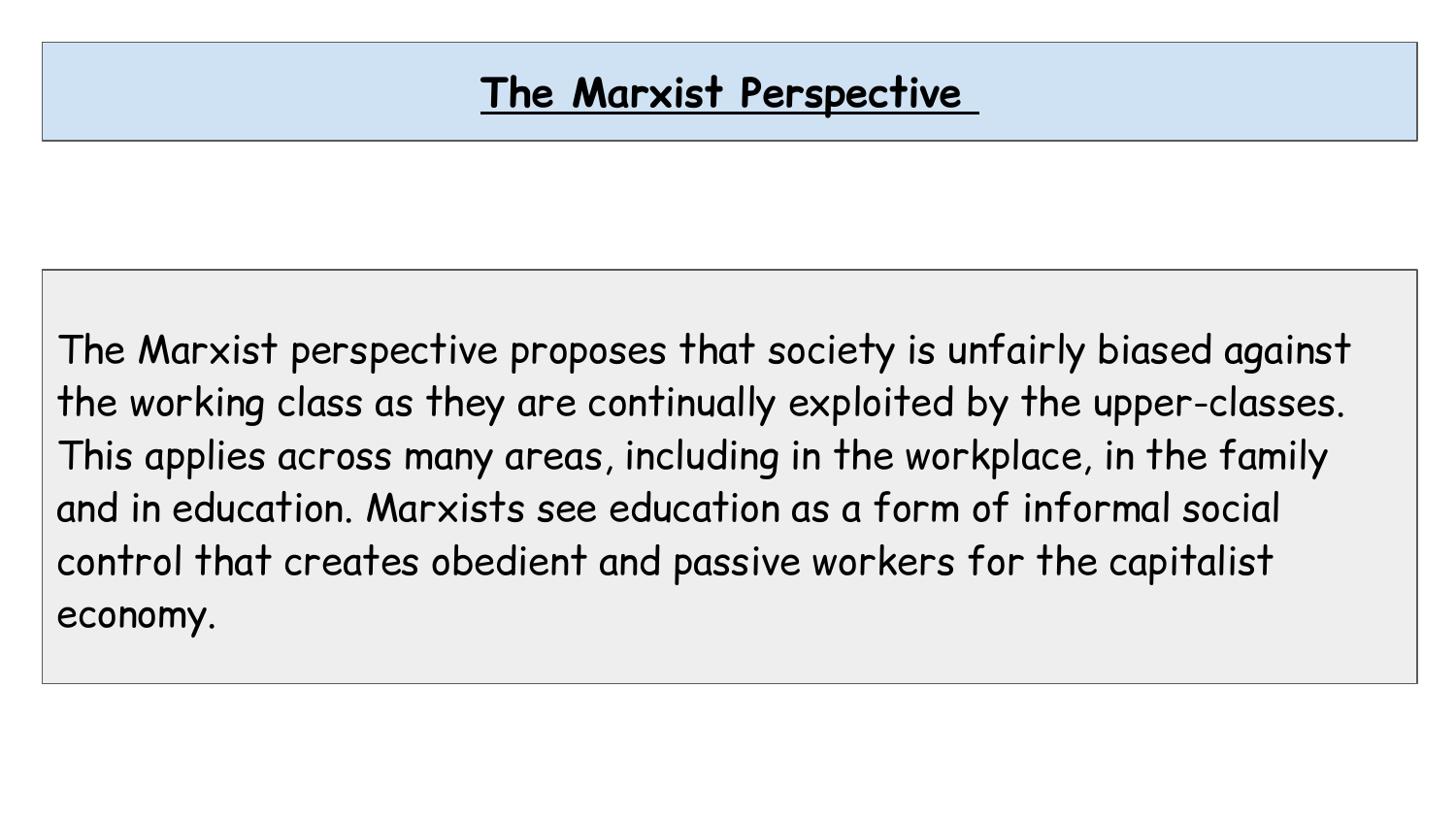

The Marxist Perspective
The Marxist perspective proposes that society is unfairly biased against the working class as they are continually exploited by the upper-classes. This applies across many areas, including in the workplace, in the family and in education. Marxists see education as a form of informal social control that creates obedient and passive workers for the capitalist economy.